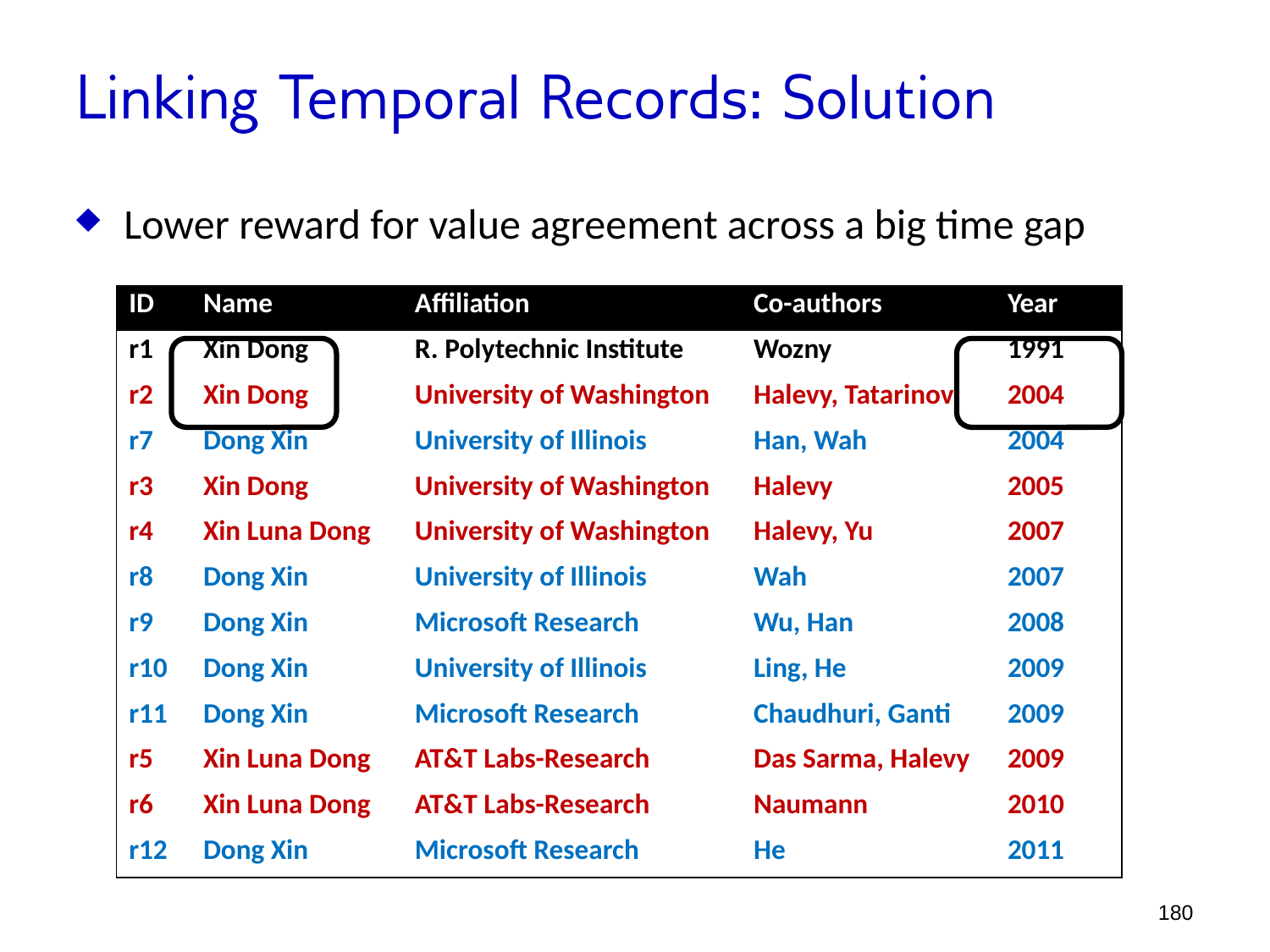

Linking Temporal Records: Solution
Lower reward for value agreement across a big time gap
| ID | Name | Affiliation | Co-authors | Year |
| --- | --- | --- | --- | --- |
| r1 | Xin Dong | R. Polytechnic Institute | Wozny | 1991 |
| r2 | Xin Dong | University of Washington | Halevy, Tatarinov | 2004 |
| r7 | Dong Xin | University of Illinois | Han, Wah | 2004 |
| r3 | Xin Dong | University of Washington | Halevy | 2005 |
| r4 | Xin Luna Dong | University of Washington | Halevy, Yu | 2007 |
| r8 | Dong Xin | University of Illinois | Wah | 2007 |
| r9 | Dong Xin | Microsoft Research | Wu, Han | 2008 |
| r10 | Dong Xin | University of Illinois | Ling, He | 2009 |
| r11 | Dong Xin | Microsoft Research | Chaudhuri, Ganti | 2009 |
| r5 | Xin Luna Dong | AT&T Labs-Research | Das Sarma, Halevy | 2009 |
| r6 | Xin Luna Dong | AT&T Labs-Research | Naumann | 2010 |
| r12 | Dong Xin | Microsoft Research | He | 2011 |

180